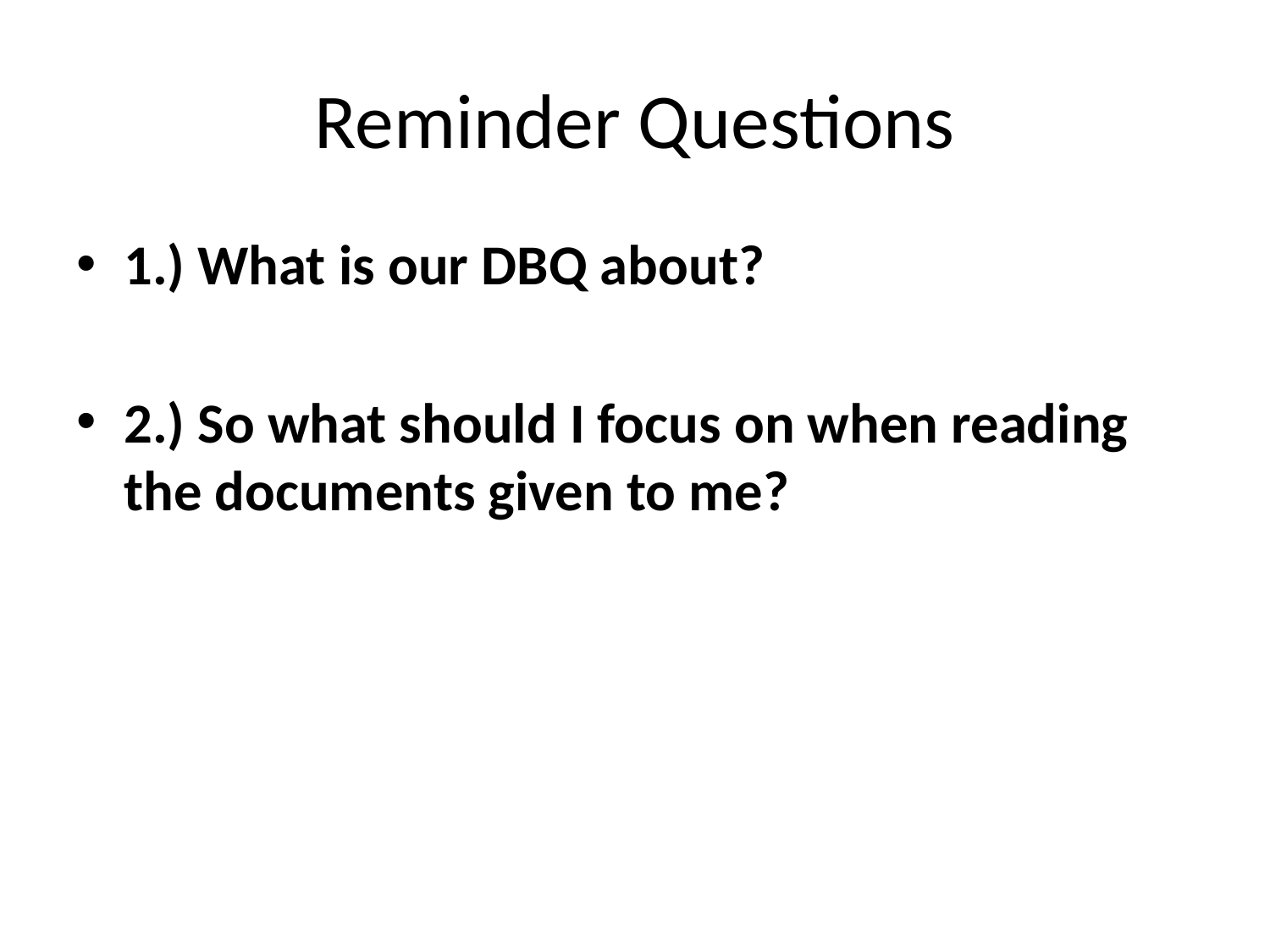

# Reminder Questions
1.) What is our DBQ about?

2.) So what should I focus on when reading the documents given to me?